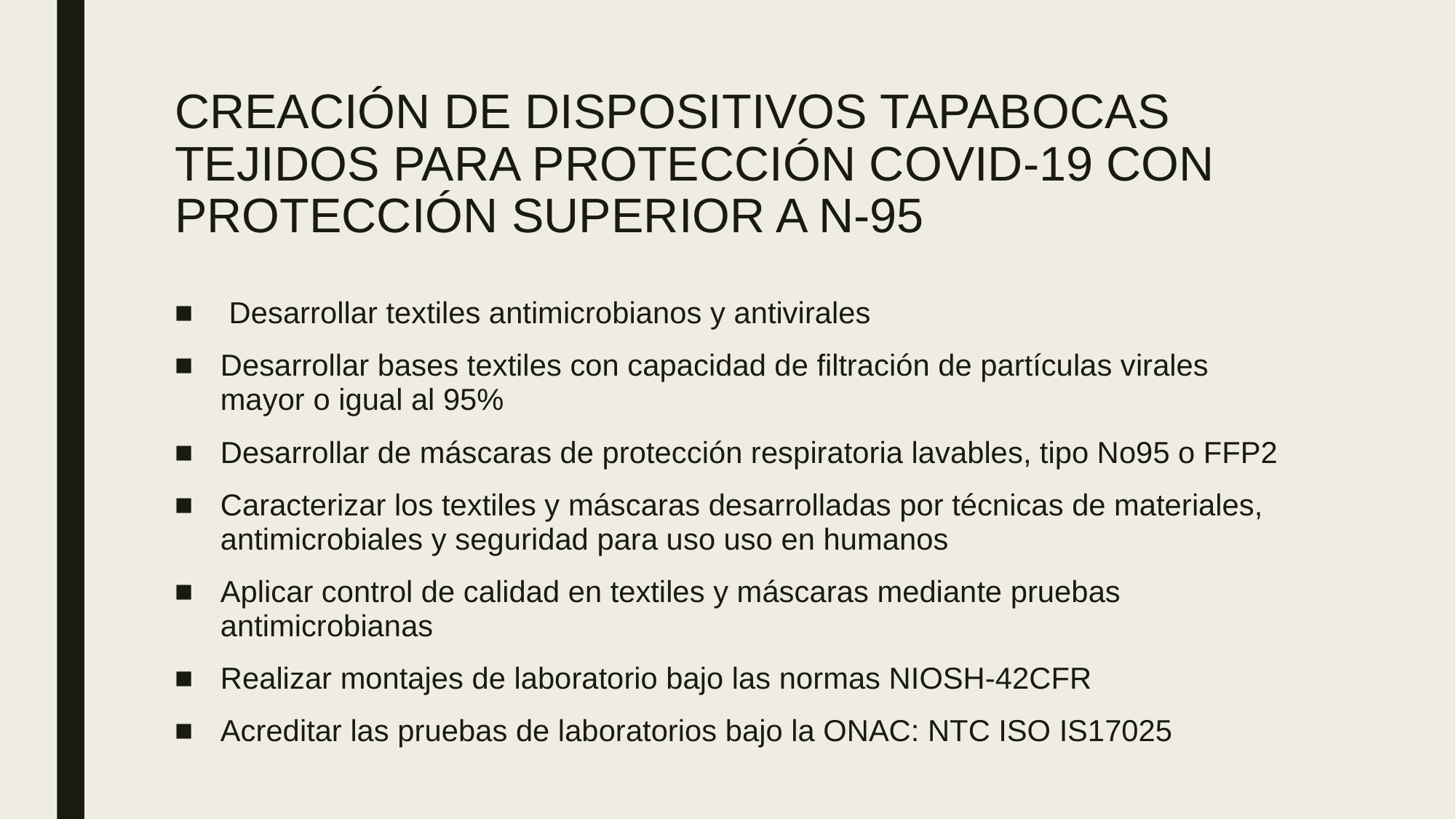

# CREACIÓN DE DISPOSITIVOS TAPABOCAS TEJIDOS PARA PROTECCIÓN COVID-19 CON PROTECCIÓN SUPERIOR A N-95
 Desarrollar textiles antimicrobianos y antivirales
Desarrollar bases textiles con capacidad de filtración de partículas virales mayor o igual al 95%
Desarrollar de máscaras de protección respiratoria lavables, tipo No95 o FFP2
Caracterizar los textiles y máscaras desarrolladas por técnicas de materiales, antimicrobiales y seguridad para uso uso en humanos
Aplicar control de calidad en textiles y máscaras mediante pruebas antimicrobianas
Realizar montajes de laboratorio bajo las normas NIOSH-42CFR
Acreditar las pruebas de laboratorios bajo la ONAC: NTC ISO IS17025